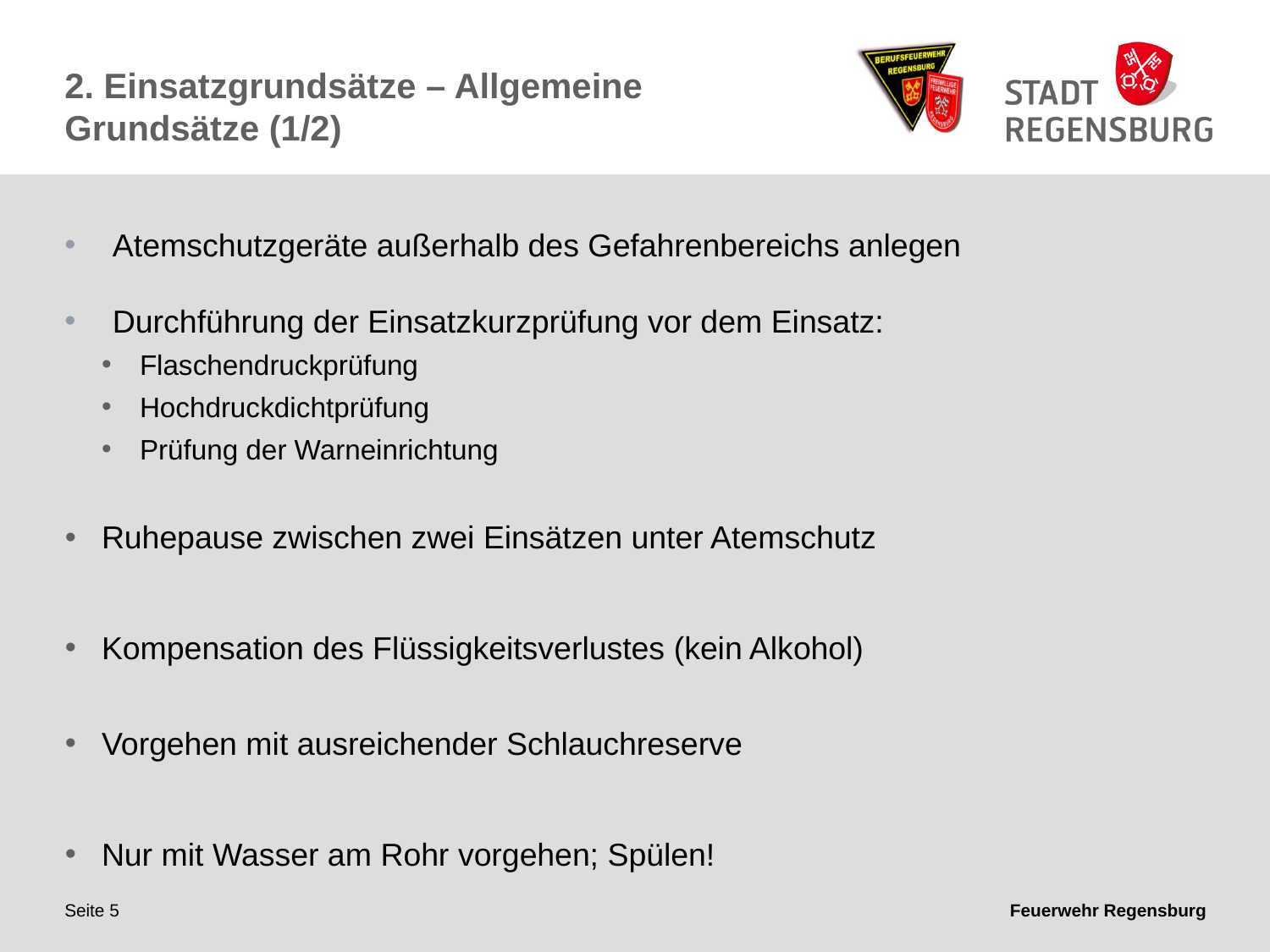

2. Einsatzgrundsätze – Allgemeine
Grundsätze (1/2)
Atemschutzgeräte außerhalb des Gefahrenbereichs anlegen

Durchführung der Einsatzkurzprüfung vor dem Einsatz:
Flaschendruckprüfung
Hochdruckdichtprüfung
Prüfung der Warneinrichtung

Ruhepause zwischen zwei Einsätzen unter Atemschutz

Kompensation des Flüssigkeitsverlustes (kein Alkohol)

Vorgehen mit ausreichender Schlauchreserve

Nur mit Wasser am Rohr vorgehen; Spülen!